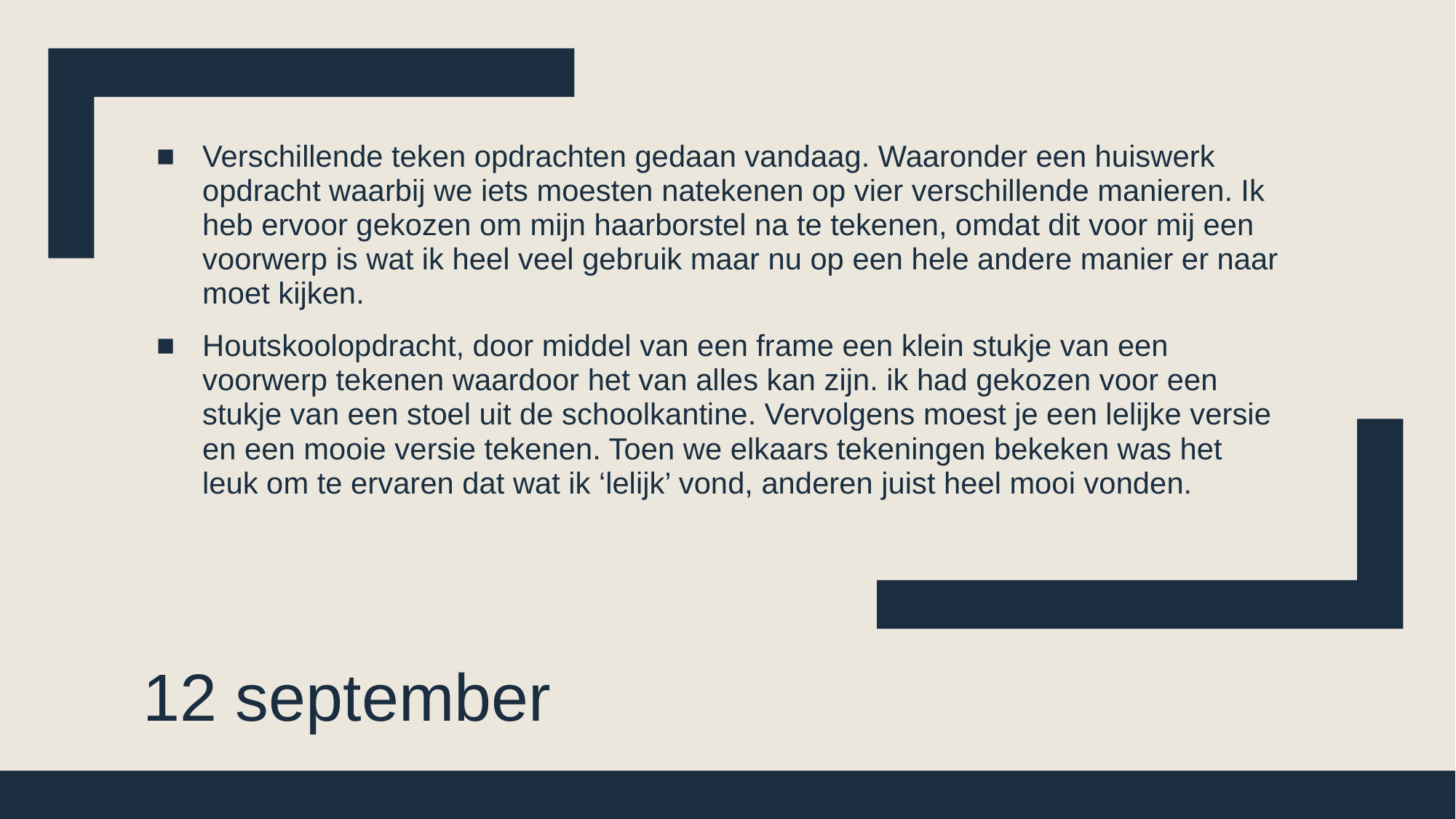

Verschillende teken opdrachten gedaan vandaag. Waaronder een huiswerk opdracht waarbij we iets moesten natekenen op vier verschillende manieren. Ik heb ervoor gekozen om mijn haarborstel na te tekenen, omdat dit voor mij een voorwerp is wat ik heel veel gebruik maar nu op een hele andere manier er naar moet kijken.
Houtskoolopdracht, door middel van een frame een klein stukje van een voorwerp tekenen waardoor het van alles kan zijn. ik had gekozen voor een stukje van een stoel uit de schoolkantine. Vervolgens moest je een lelijke versie en een mooie versie tekenen. Toen we elkaars tekeningen bekeken was het leuk om te ervaren dat wat ik ‘lelijk’ vond, anderen juist heel mooi vonden.

# 12 september